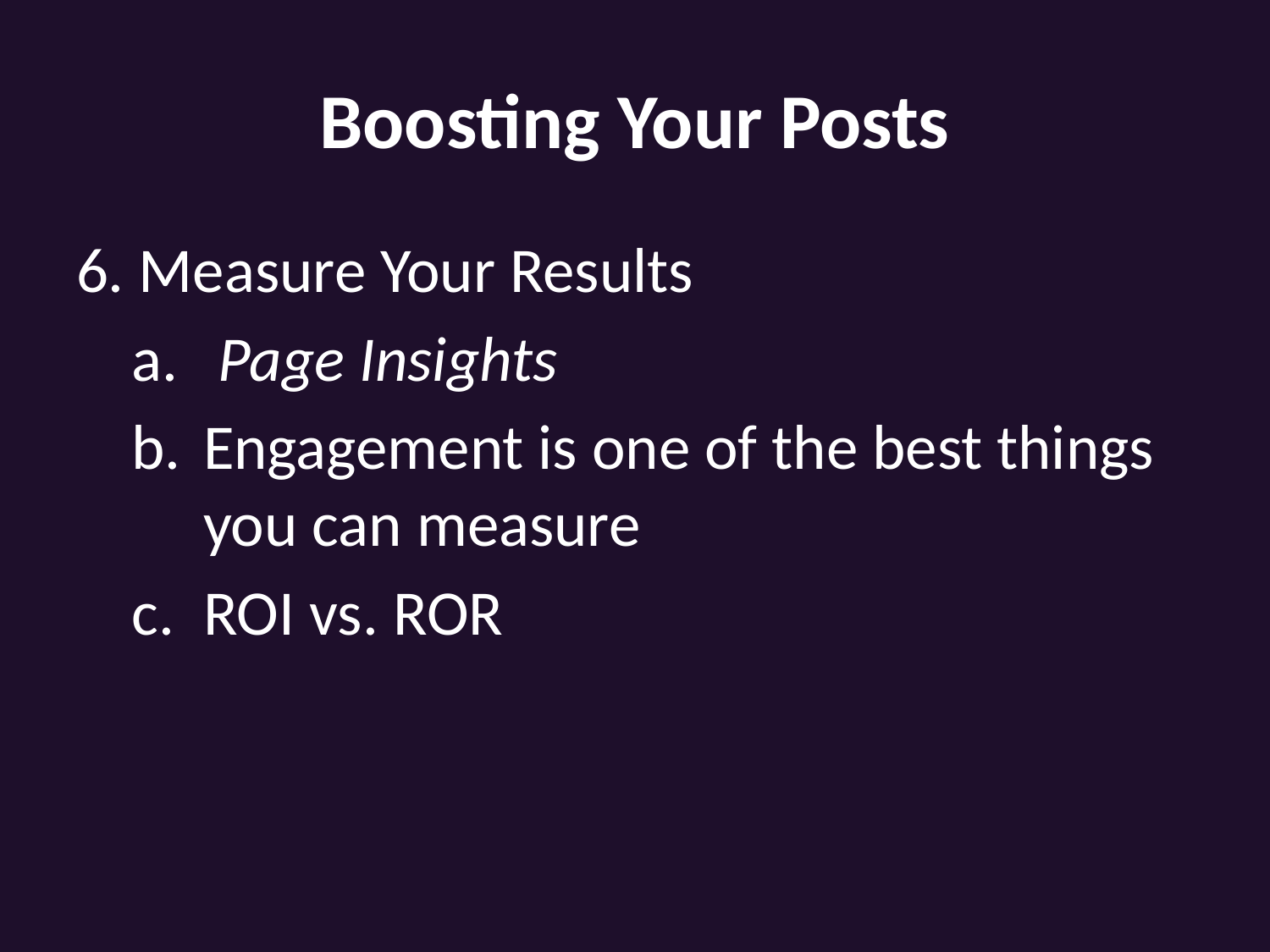

# Boosting Your Posts
6. Measure Your Results
 Page Insights
Engagement is one of the best things you can measure
ROI vs. ROR